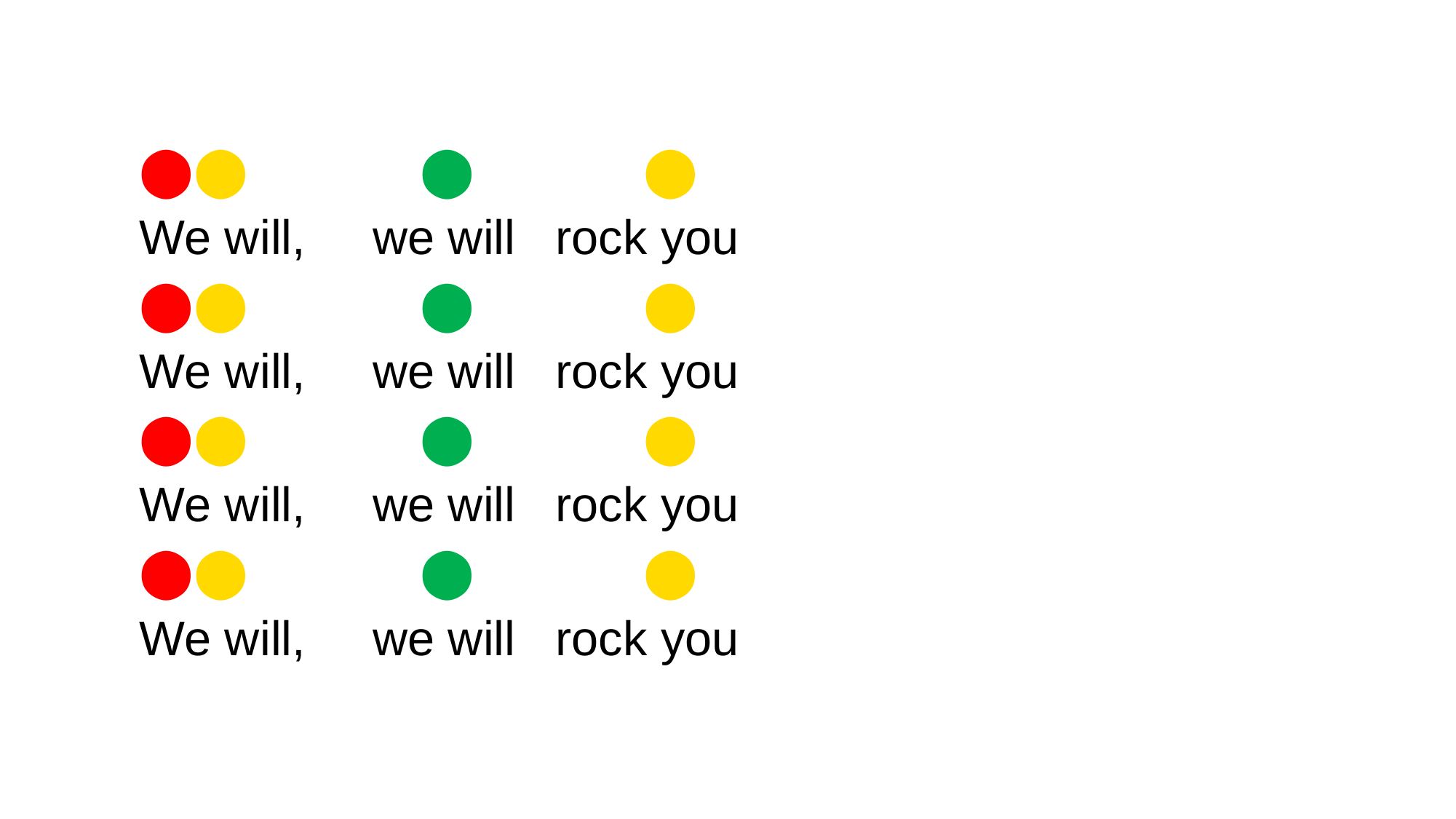

⬤⬤		     ⬤  	     ⬤
We will,     we will   rock you
⬤⬤		     ⬤  	     ⬤
We will,     we will   rock you
⬤⬤		     ⬤  	     ⬤
We will,     we will   rock you
⬤⬤		     ⬤  	     ⬤
We will,     we will   rock you